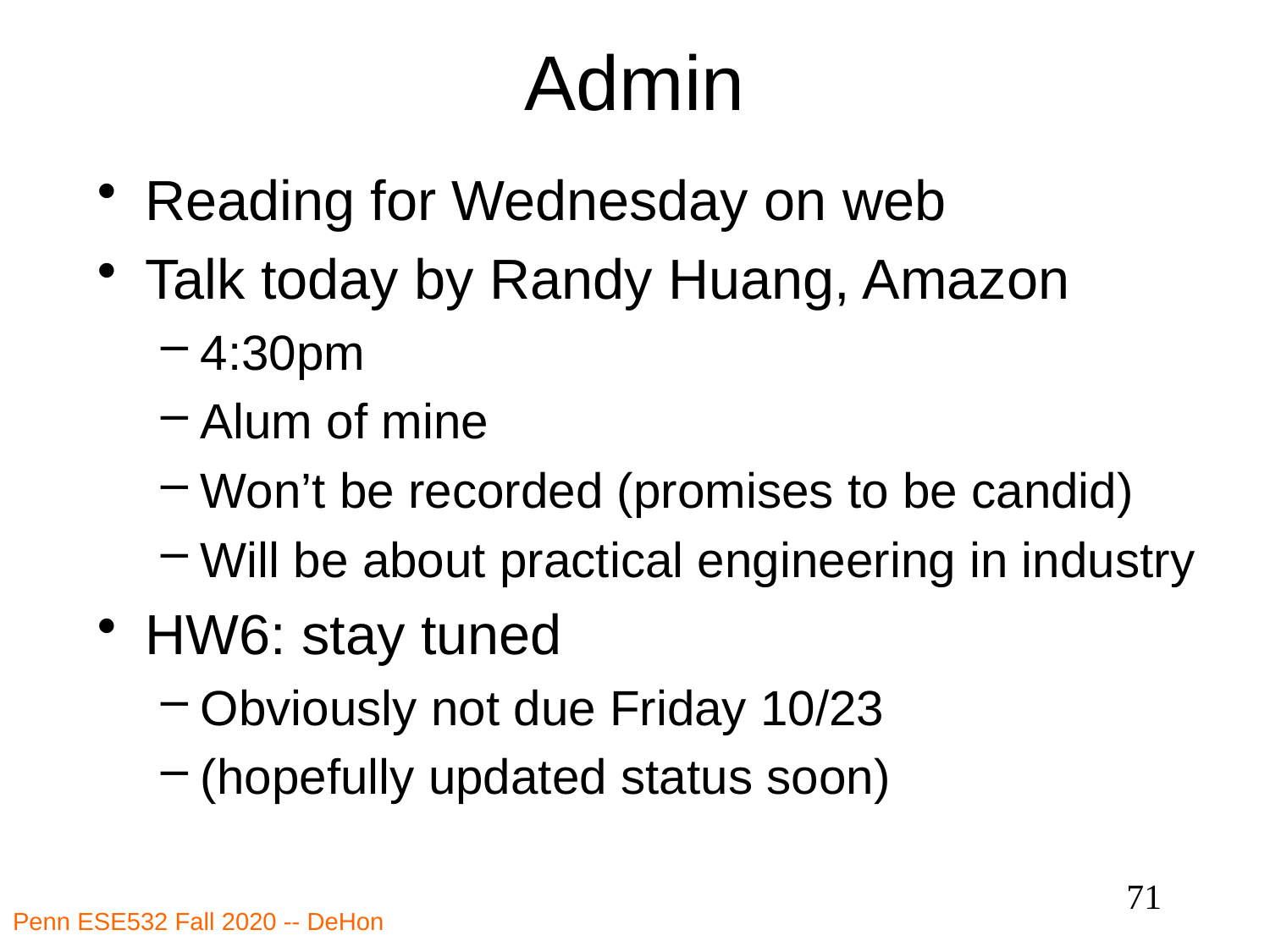

# Admin
Reading for Wednesday on web
Talk today by Randy Huang, Amazon
4:30pm
Alum of mine
Won’t be recorded (promises to be candid)
Will be about practical engineering in industry
HW6: stay tuned
Obviously not due Friday 10/23
(hopefully updated status soon)

71
Penn ESE532 Fall 2020 -- DeHon